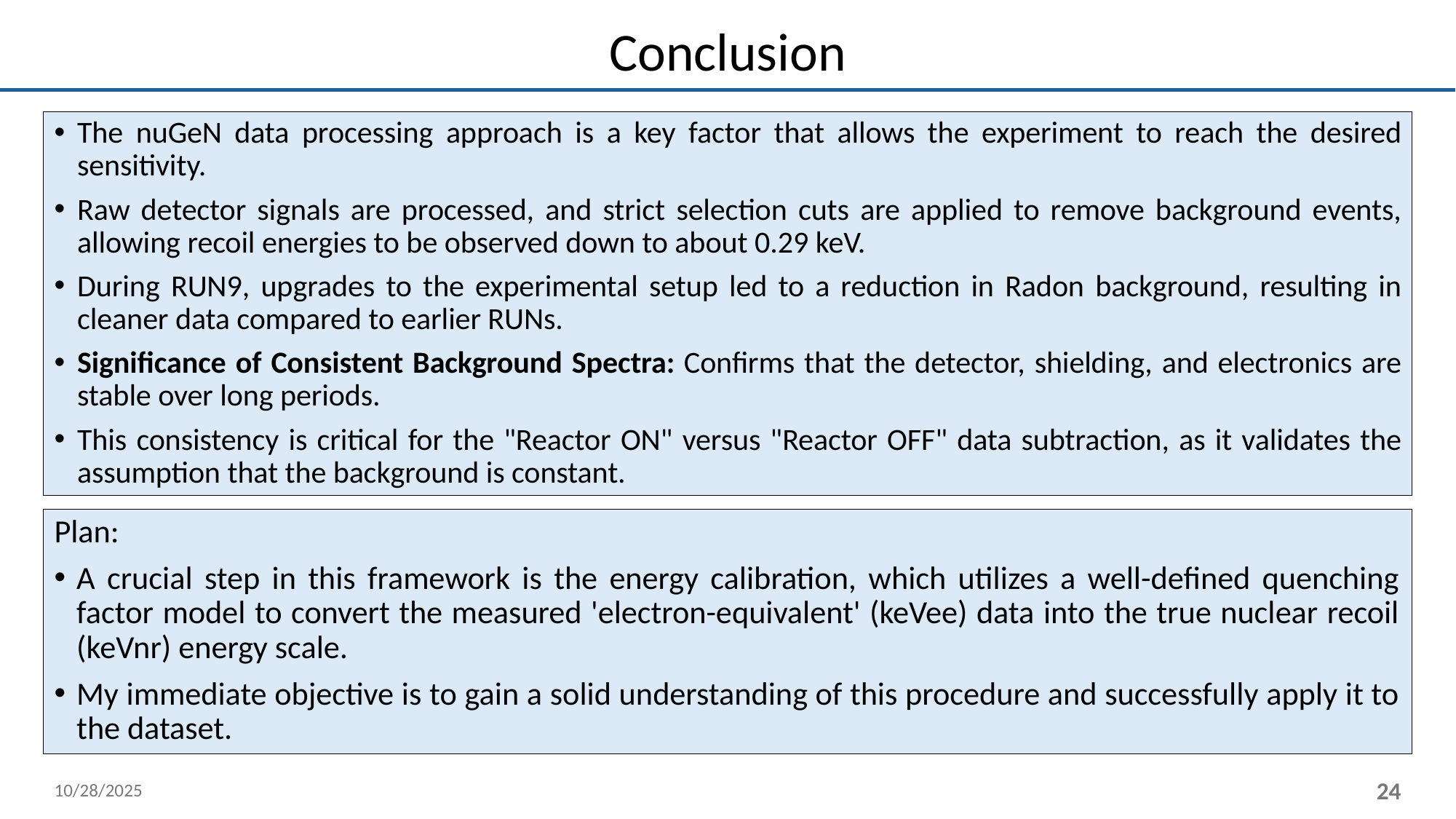

# Conclusion
The nuGeN data processing approach is a key factor that allows the experiment to reach the desired sensitivity.
Raw detector signals are processed, and strict selection cuts are applied to remove background events, allowing recoil energies to be observed down to about 0.29 keV.
During RUN9, upgrades to the experimental setup led to a reduction in Radon background, resulting in cleaner data compared to earlier RUNs.
Significance of Consistent Background Spectra: Confirms that the detector, shielding, and electronics are stable over long periods.
This consistency is critical for the "Reactor ON" versus "Reactor OFF" data subtraction, as it validates the assumption that the background is constant.
Plan:
A crucial step in this framework is the energy calibration, which utilizes a well-defined quenching factor model to convert the measured 'electron-equivalent' (keVee) data into the true nuclear recoil (keVnr) energy scale.
My immediate objective is to gain a solid understanding of this procedure and successfully apply it to the dataset.
10/28/2025
24